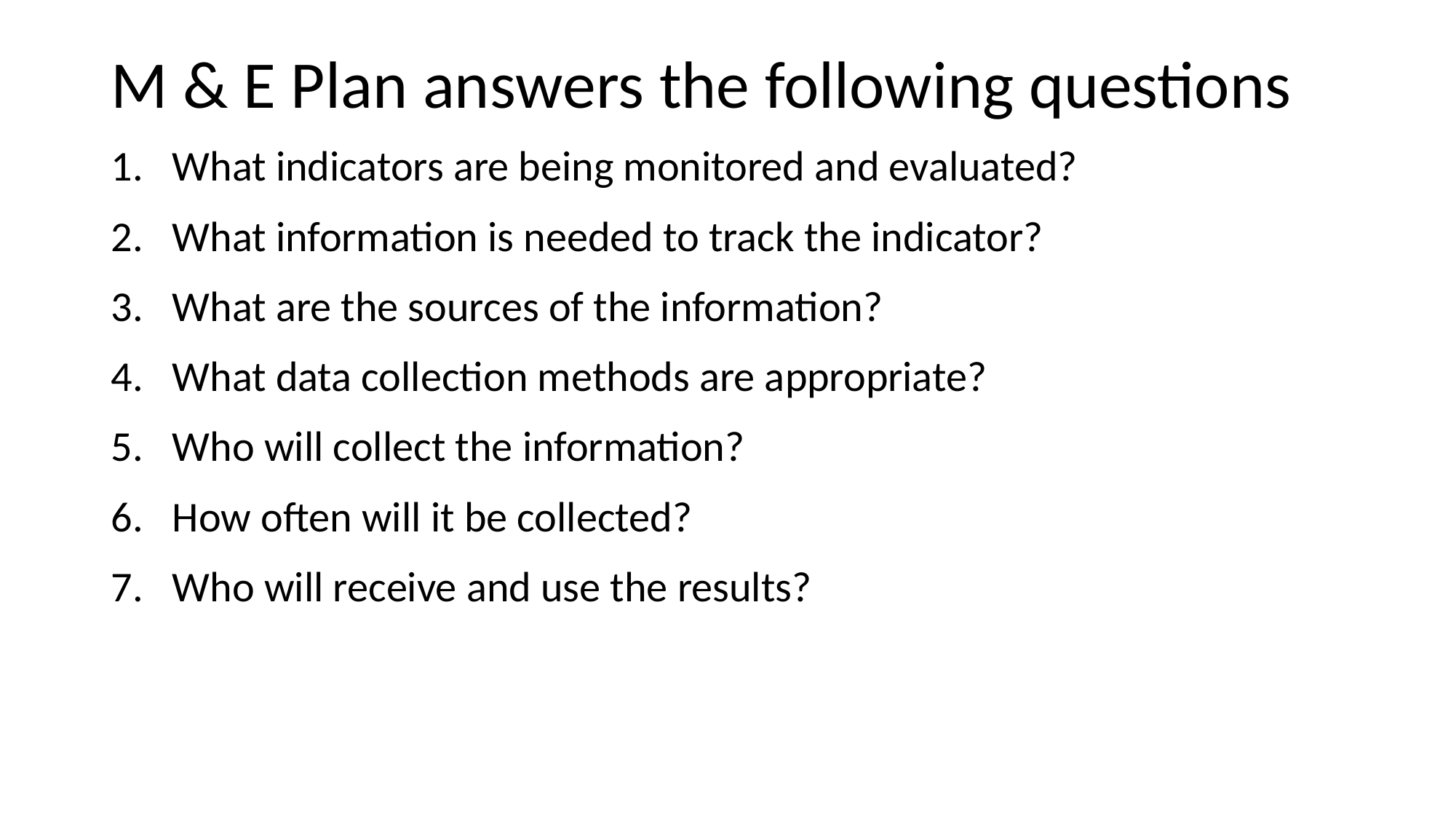

# M & E Plan answers the following questions
What indicators are being monitored and evaluated?
What information is needed to track the indicator?
What are the sources of the information?
What data collection methods are appropriate?
Who will collect the information?
How often will it be collected?
Who will receive and use the results?